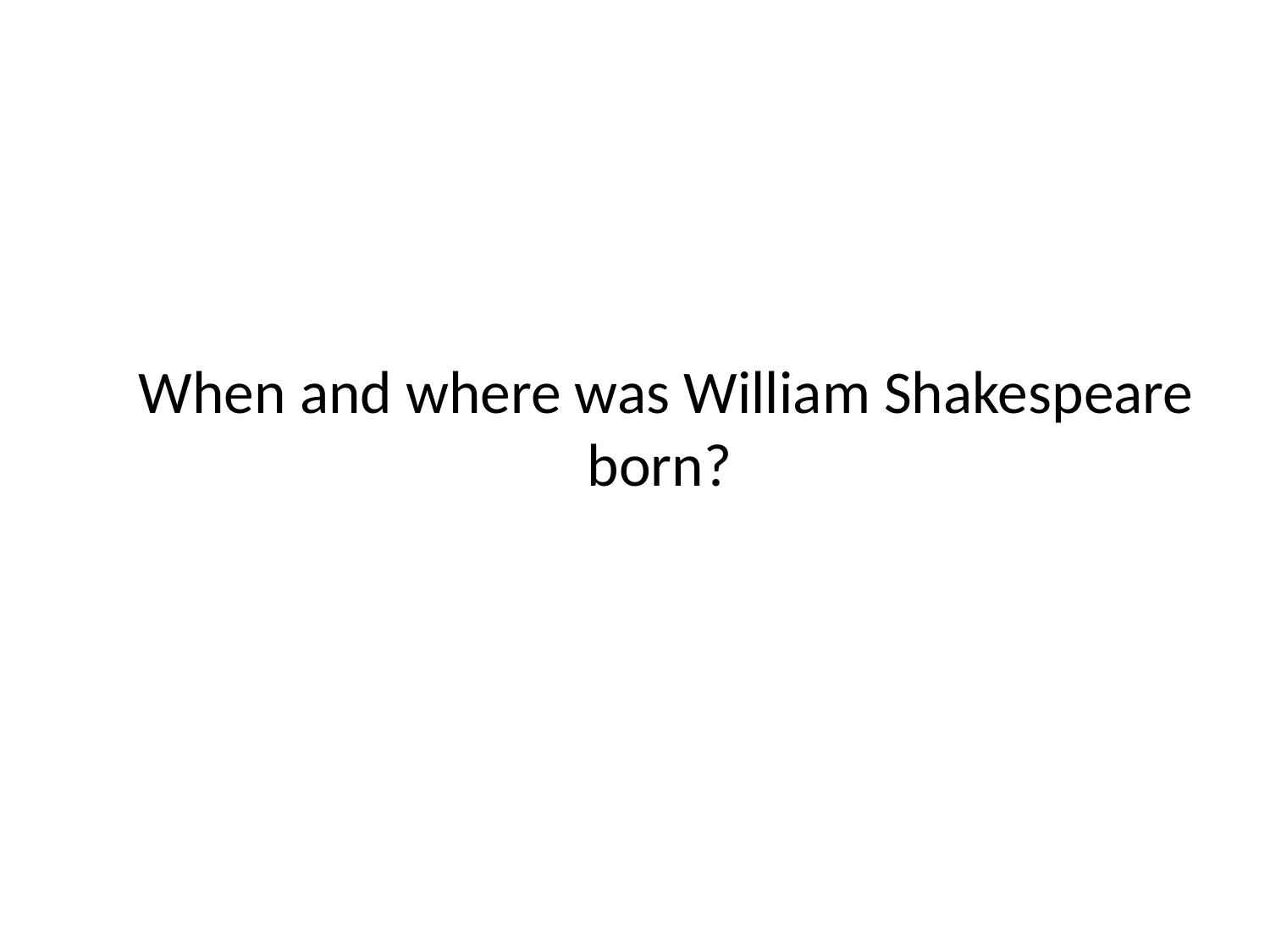

# When and where was William Shakespeare born?